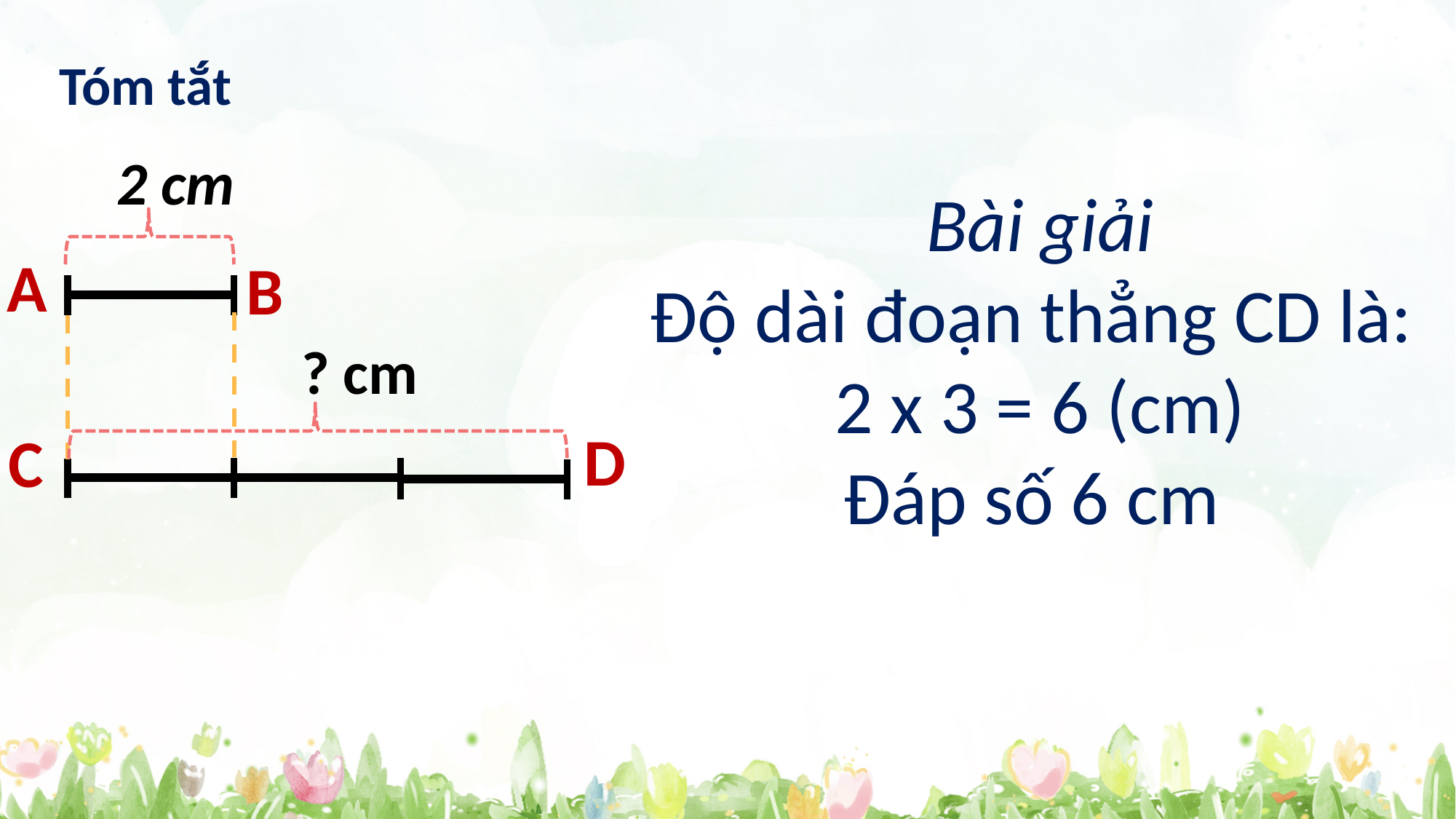

Tóm tắt

2 cm
A
B
? cm
D
C
Bài giải
Độ dài đoạn thẳng CD là:
2 x 3 = 6 (cm)
Đáp số 6 cm